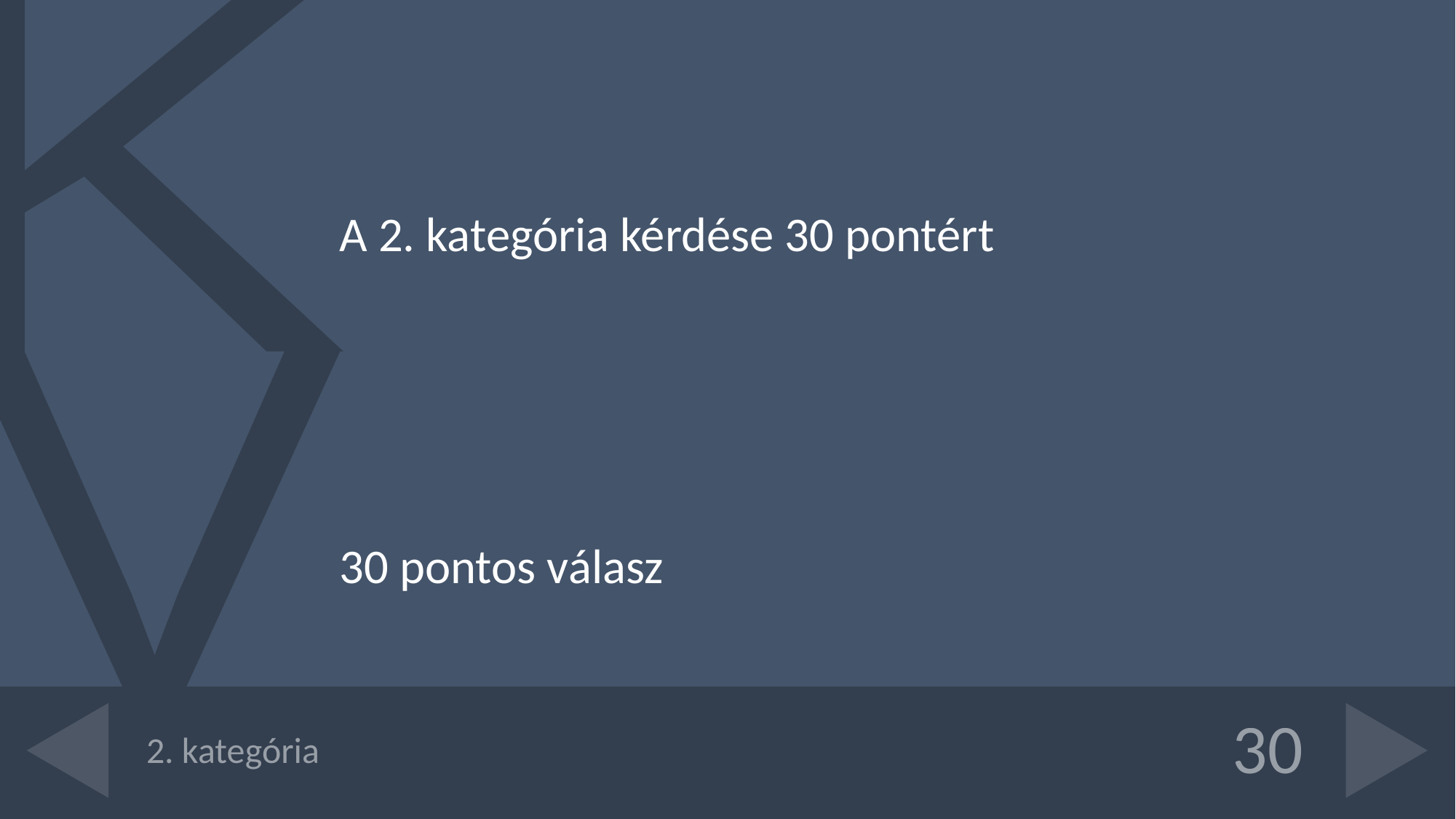

A 2. kategória kérdése 30 pontért
30 pontos válasz
# 2. kategória
30